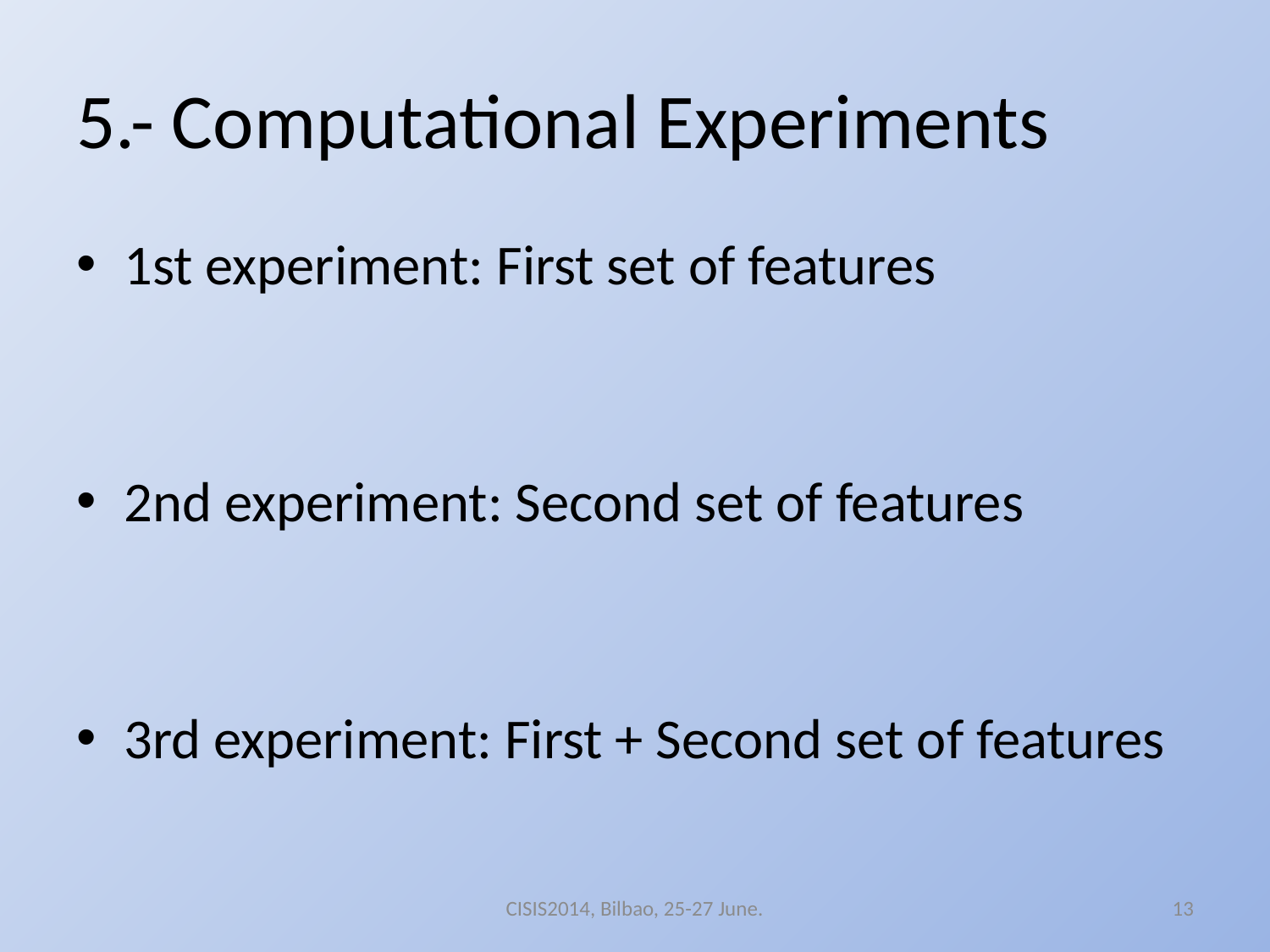

# 5.- Computational Experiments
1st experiment: First set of features

2nd experiment: Second set of features

3rd experiment: First + Second set of features
CISIS2014, Bilbao, 25-27 June.
13